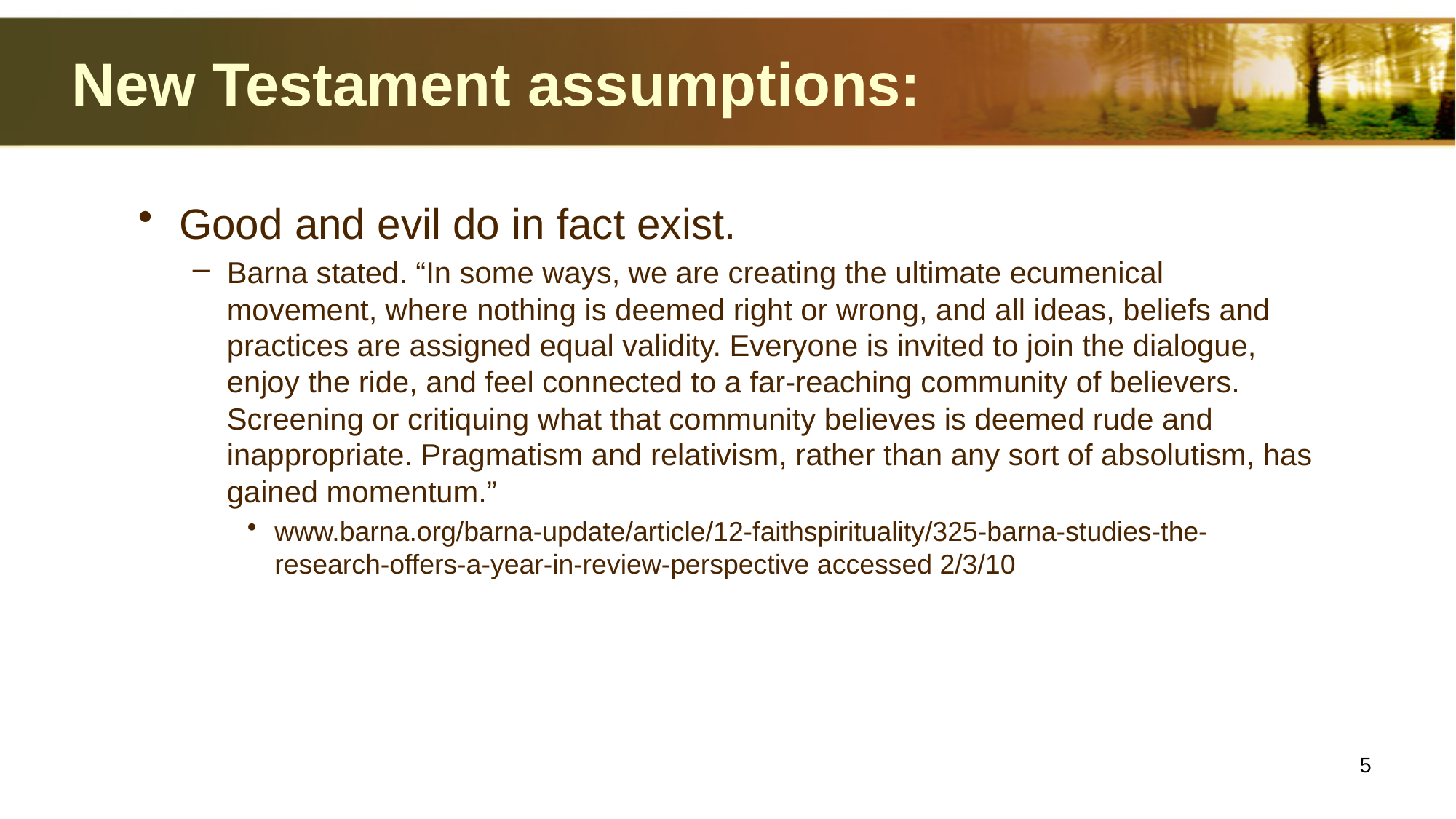

# New Testament assumptions:
Good and evil do in fact exist.
Barna stated. “In some ways, we are creating the ultimate ecumenical movement, where nothing is deemed right or wrong, and all ideas, beliefs and practices are assigned equal validity. Everyone is invited to join the dialogue, enjoy the ride, and feel connected to a far-reaching community of believers. Screening or critiquing what that community believes is deemed rude and inappropriate. Pragmatism and relativism, rather than any sort of absolutism, has gained momentum.”
www.barna.org/barna-update/article/12-faithspirituality/325-barna-studies-the-research-offers-a-year-in-review-perspective accessed 2/3/10
5